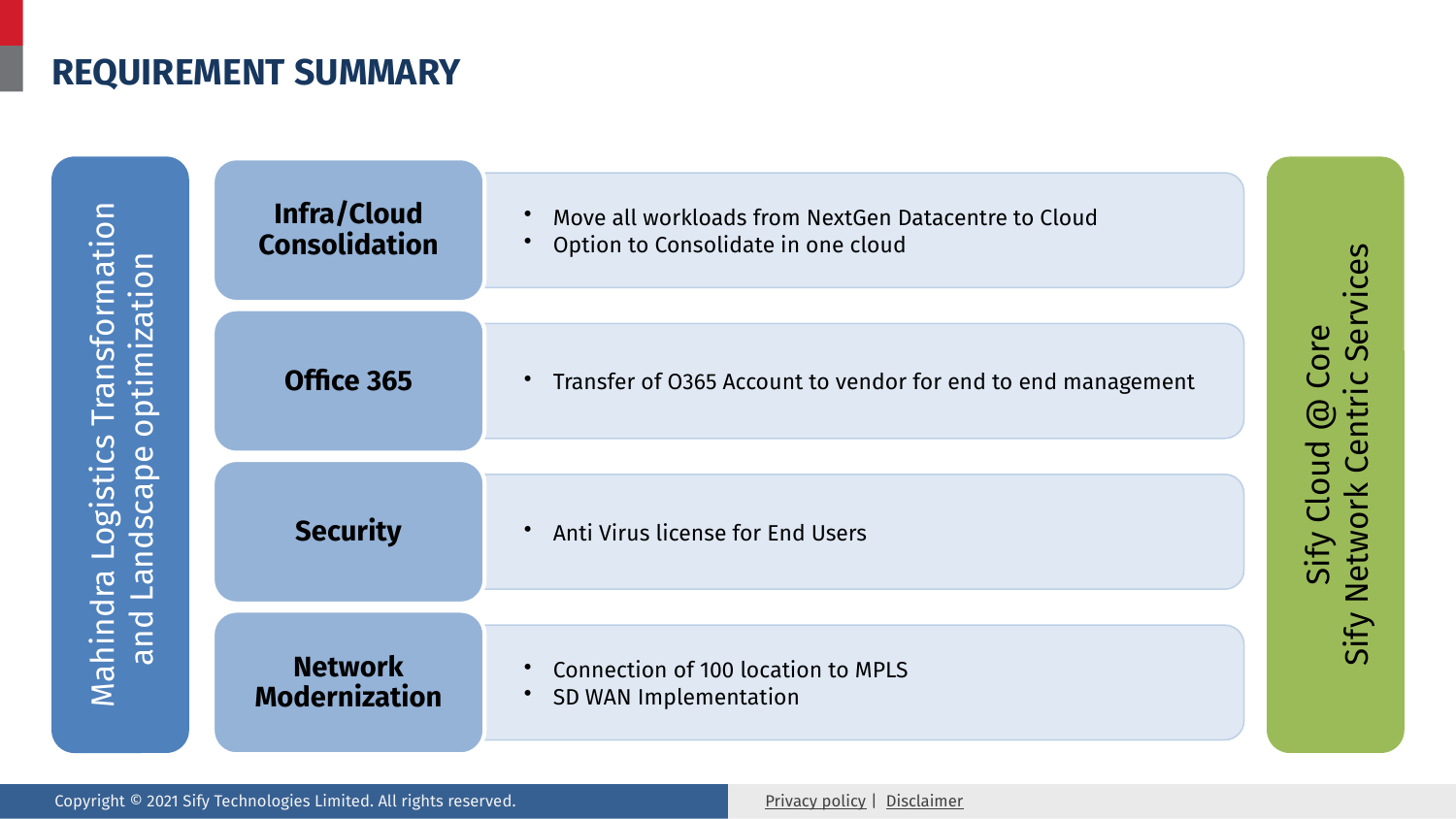

# Requirement Summary
Mahindra Logistics Transformation and Landscape optimization
Sify Cloud @ Core
Sify Network Centric Services
Infra/Cloud Consolidation
Move all workloads from NextGen Datacentre to Cloud
Option to Consolidate in one cloud
Office 365
Transfer of O365 Account to vendor for end to end management
Security
Anti Virus license for End Users
Network Modernization
Connection of 100 location to MPLS
SD WAN Implementation